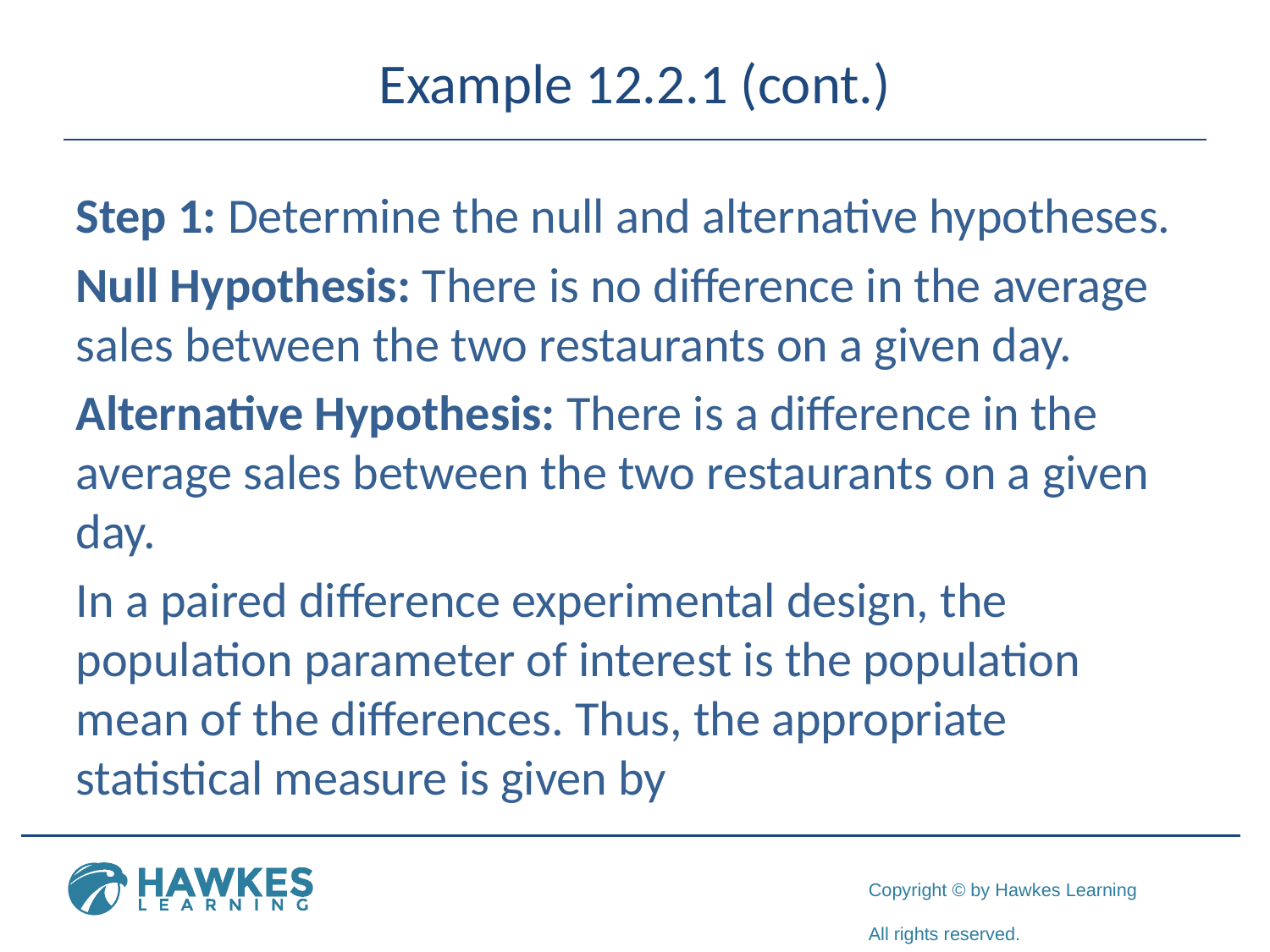

# Example 12.2.1 (cont.)
Step 1: Determine the null and alternative hypotheses.
Null Hypothesis: There is no difference in the average sales between the two restaurants on a given day.
Alternative Hypothesis: There is a difference in the average sales between the two restaurants on a given day.
In a paired difference experimental design, the population parameter of interest is the population mean of the differences. Thus, the appropriate statistical measure is given by